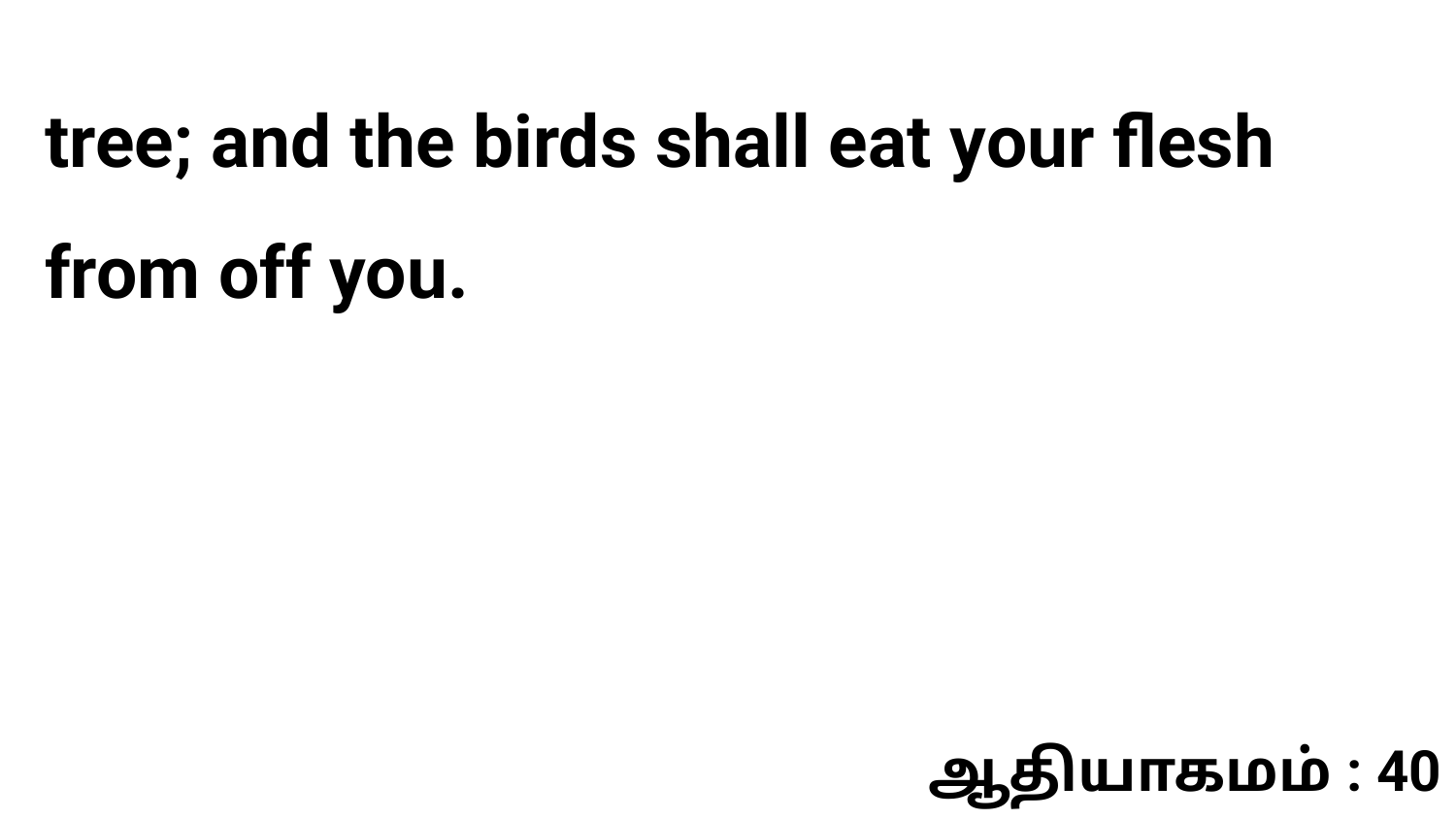

tree; and the birds shall eat your flesh from off you.
ஆதியாகமம் : 40